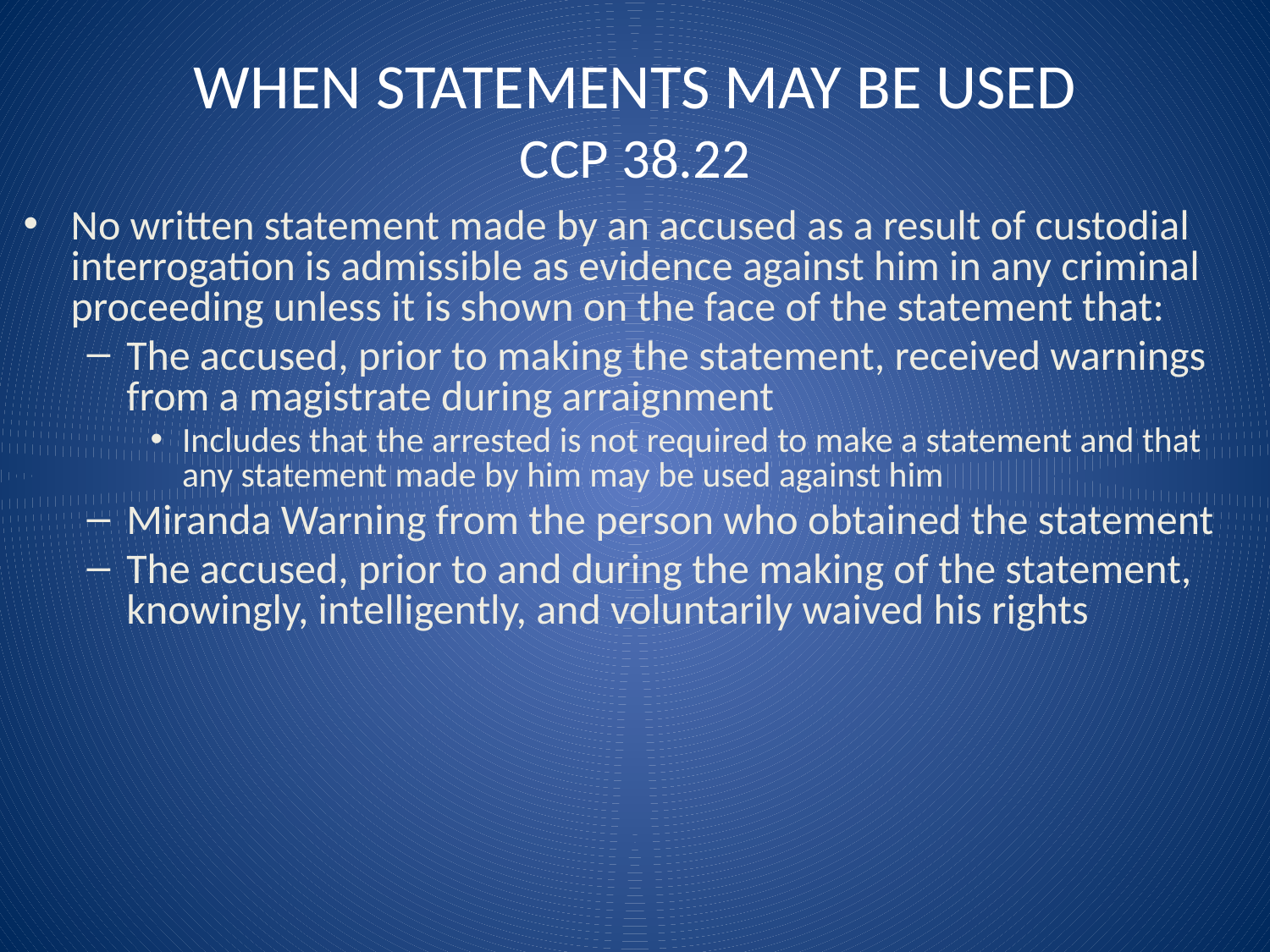

# WHEN STATEMENTS MAY BE USED CCP 38.22
No written statement made by an accused as a result of custodial interrogation is admissible as evidence against him in any criminal proceeding unless it is shown on the face of the statement that:
The accused, prior to making the statement, received warnings from a magistrate during arraignment
Includes that the arrested is not required to make a statement and that any statement made by him may be used against him
Miranda Warning from the person who obtained the statement
The accused, prior to and during the making of the statement, knowingly, intelligently, and voluntarily waived his rights